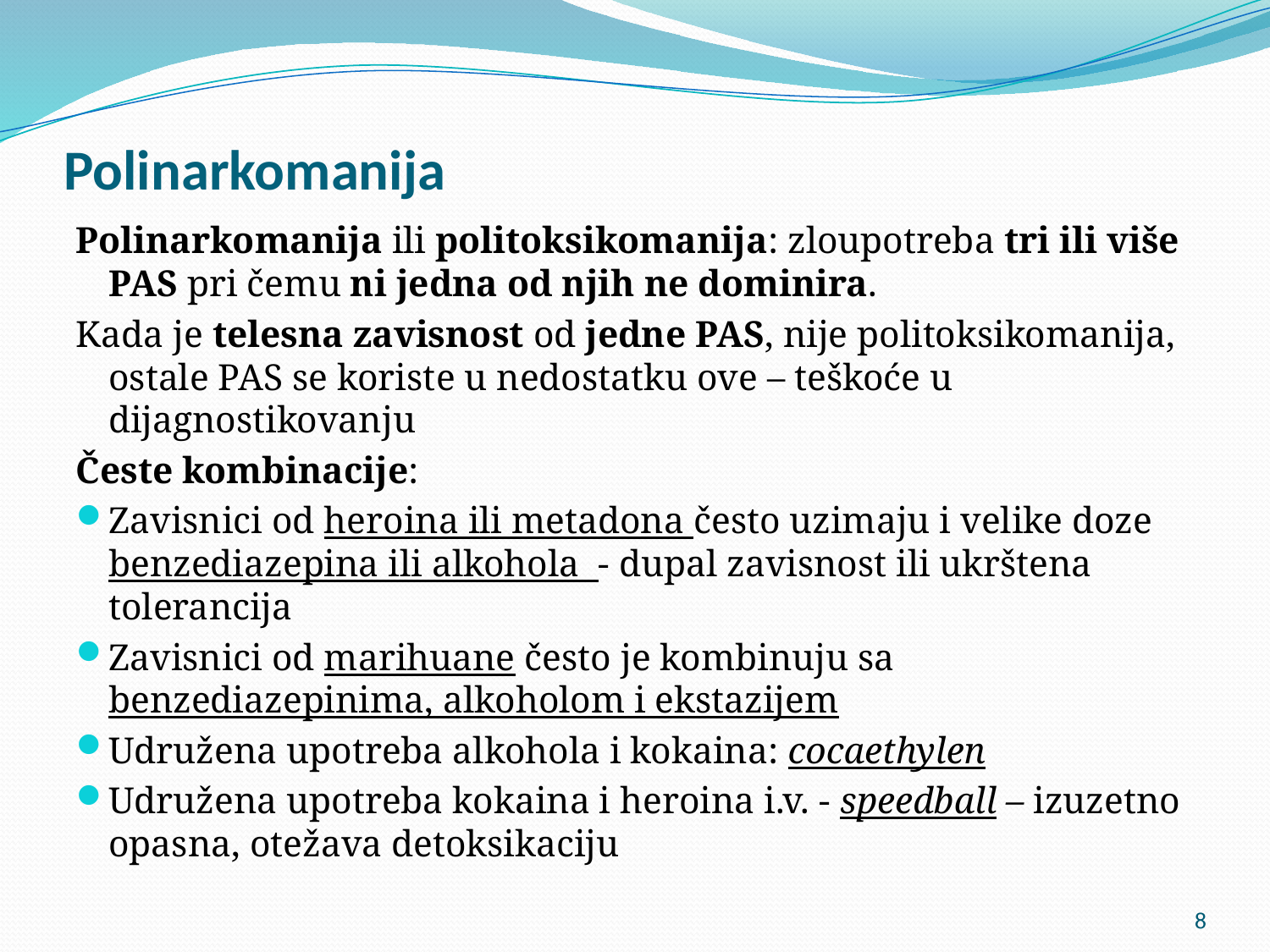

# Polinarkomanija
Polinarkomanija ili politoksikomanija: zloupotreba tri ili više PAS pri čemu ni jedna od njih ne dominira.
Kada je telesna zavisnost od jedne PAS, nije politoksikomanija, ostale PAS se koriste u nedostatku ove – teškoće u dijagnostikovanju
Česte kombinacije:
Zavisnici od heroina ili metadona često uzimaju i velike doze benzediazepina ili alkohola  - dupal zavisnost ili ukrštena tolerancija
Zavisnici od marihuane često je kombinuju sa benzediazepinima, alkoholom i ekstazijem
Udružena upotreba alkohola i kokaina: cocaethylen
Udružena upotreba kokaina i heroina i.v. - speedball – izuzetno opasna, otežava detoksikaciju

8